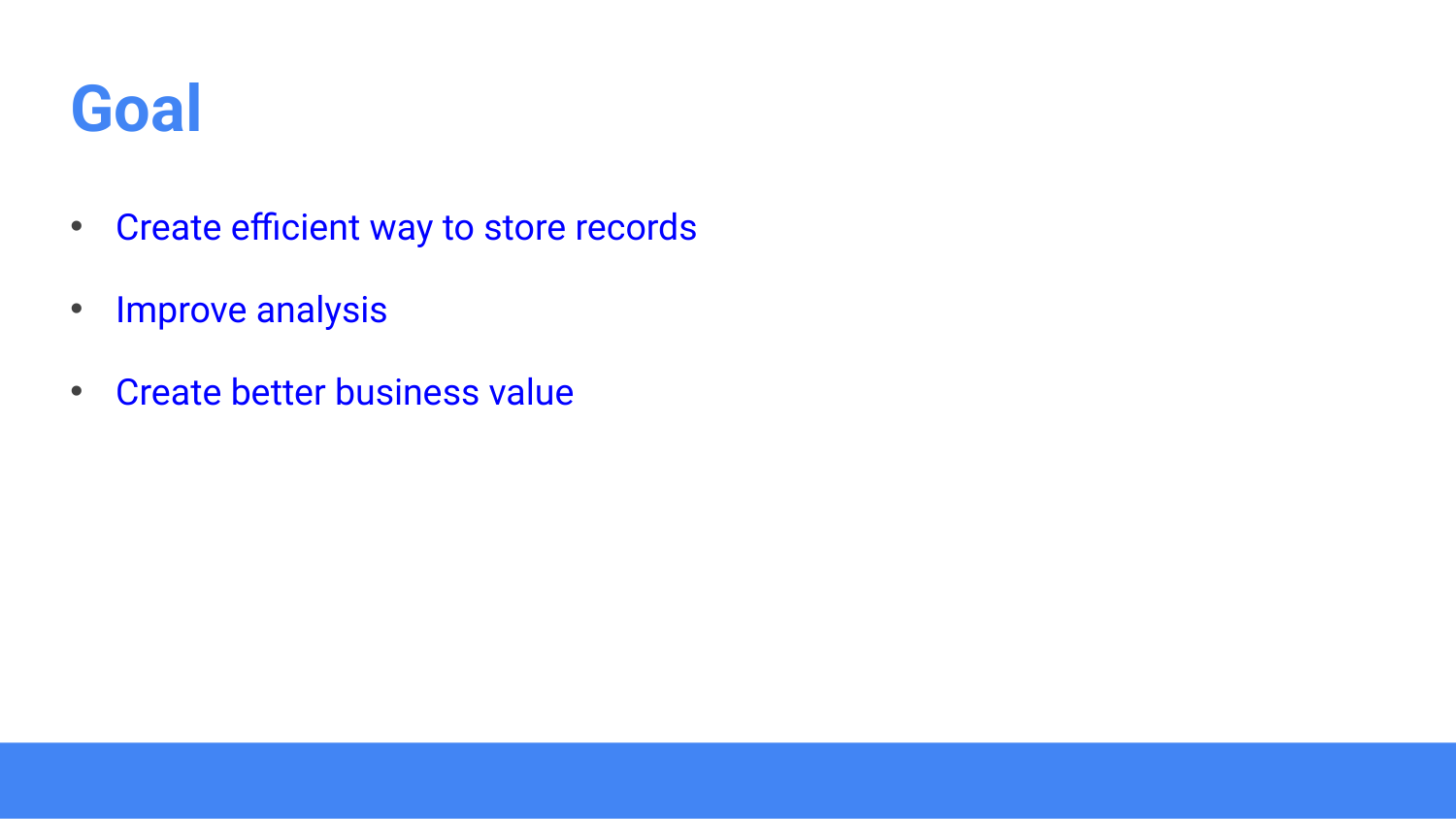

# Goal
Create efficient way to store records
Improve analysis
Create better business value